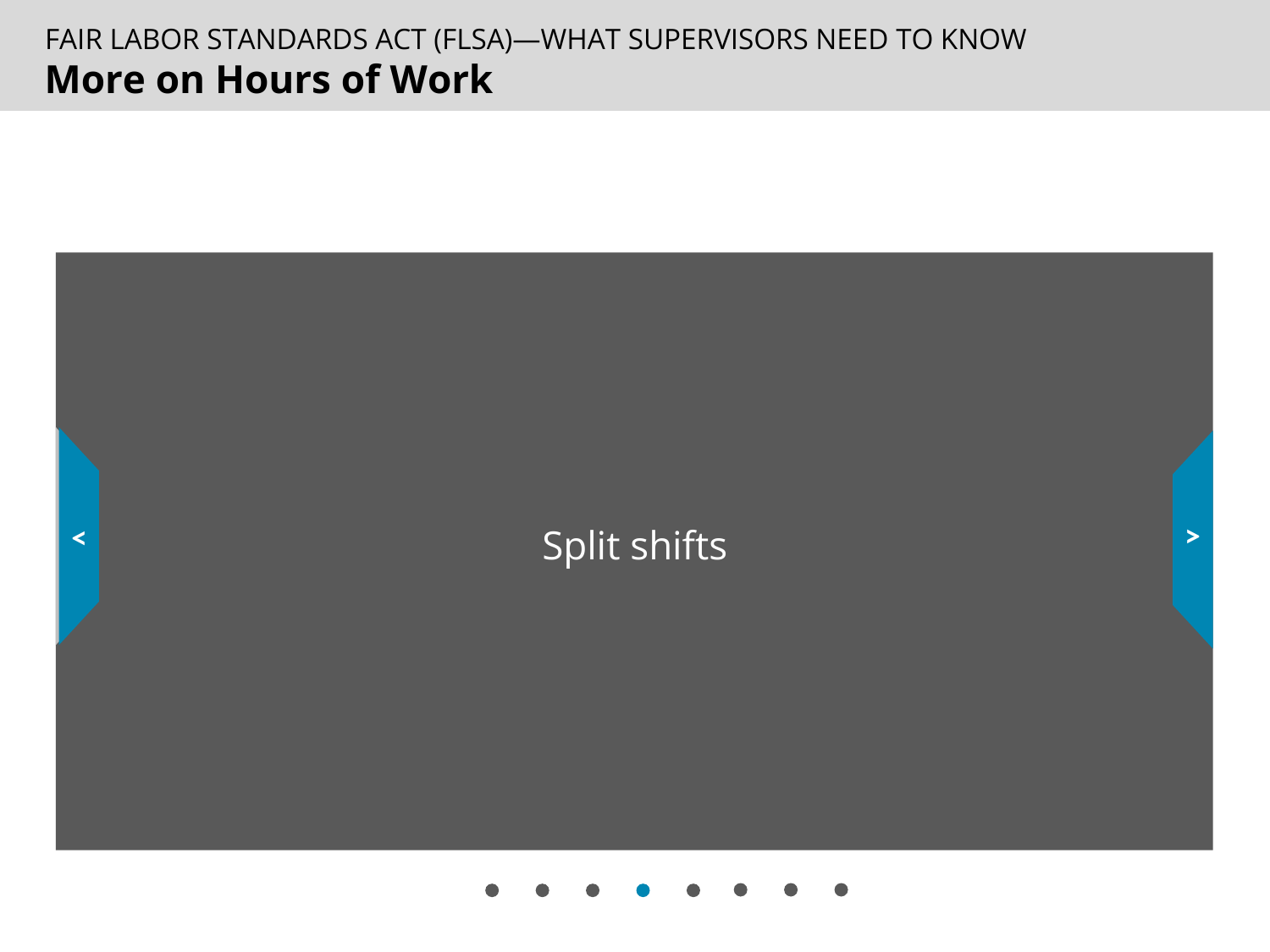

# More on Hours of Work

Split shifts